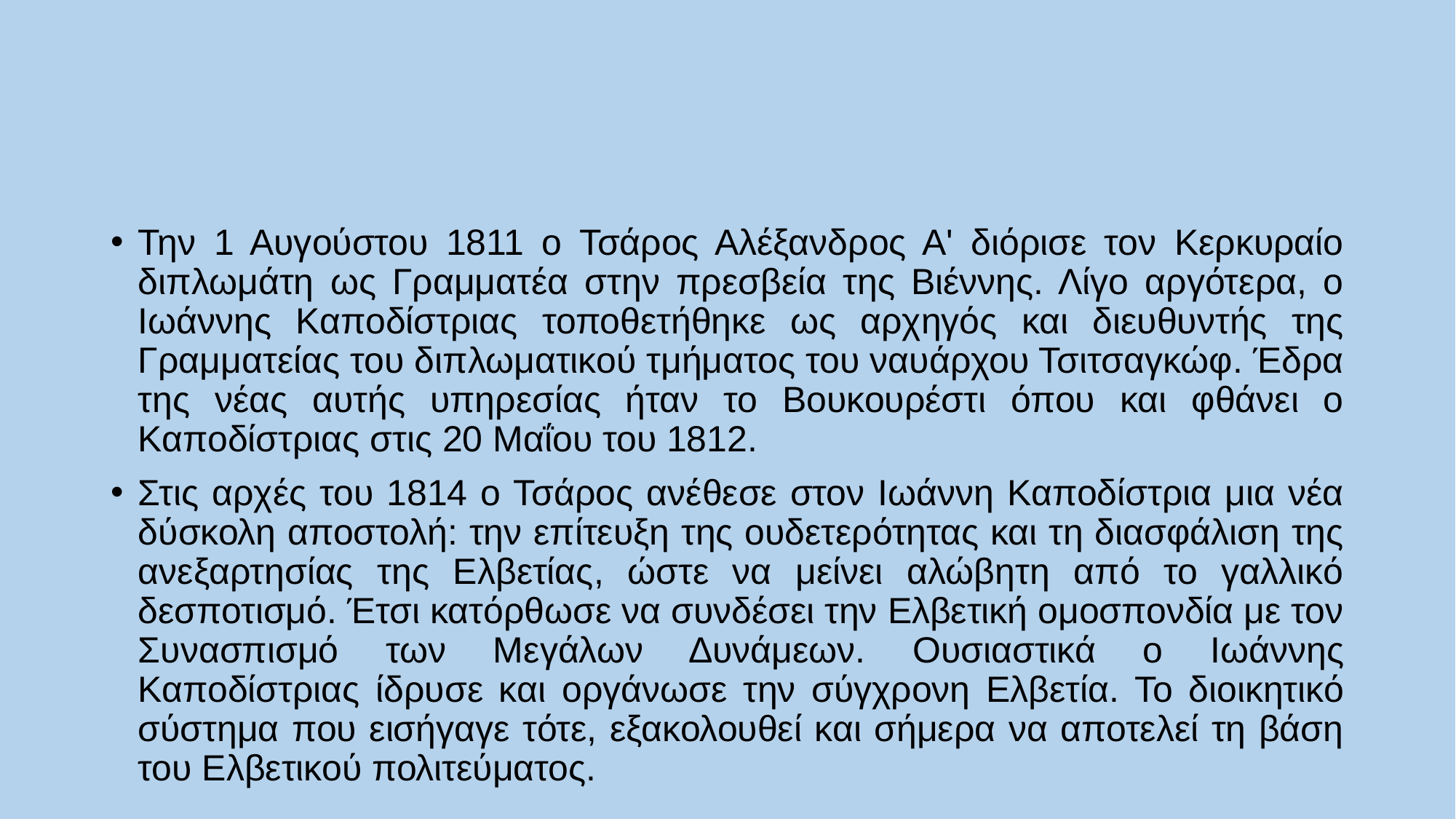

#
Την 1 Αυγούστου 1811 ο Τσάρος Αλέξανδρος Α' διόρισε τον Κερκυραίο διπλωμάτη ως Γραμματέα στην πρεσβεία της Βιέννης. Λίγο αργότερα, ο Ιωάννης Καποδίστριας τοποθετήθηκε ως αρχηγός και διευθυντής της Γραμματείας του διπλωματικού τμήματος του ναυάρχου Τσιτσαγκώφ. Έδρα της νέας αυτής υπηρεσίας ήταν το Βουκουρέστι όπου και φθάνει ο Καποδίστριας στις 20 Μαΐου του 1812.
Στις αρχές του 1814 ο Τσάρος ανέθεσε στον Ιωάννη Καποδίστρια μια νέα δύσκολη αποστολή: την επίτευξη της ουδετερότητας και τη διασφάλιση της ανεξαρτησίας της Ελβετίας, ώστε να μείνει αλώβητη από το γαλλικό δεσποτισμό. Έτσι κατόρθωσε να συνδέσει την Ελβετική ομοσπονδία με τον Συνασπισμό των Μεγάλων Δυνάμεων. Ουσιαστικά ο Ιωάννης Καποδίστριας ίδρυσε και οργάνωσε την σύγχρονη Ελβετία. Το διοικητικό σύστημα που εισήγαγε τότε, εξακολουθεί και σήμερα να αποτελεί τη βάση του Ελβετικού πολιτεύματος.